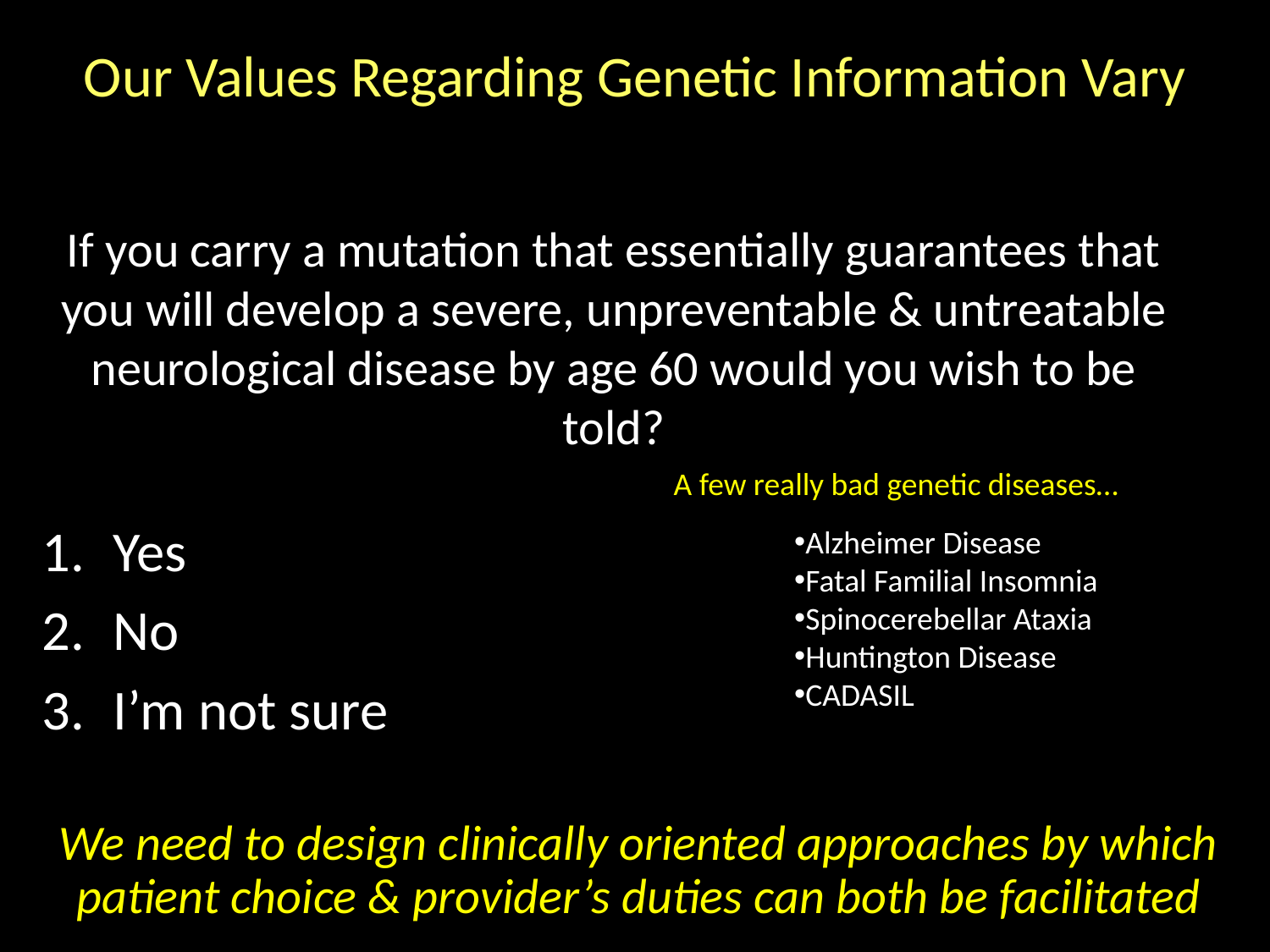

# Our Values Regarding Genetic Information Vary
If you carry a mutation that essentially guarantees that you will develop a severe, unpreventable & untreatable neurological disease by age 60 would you wish to be told?
A few really bad genetic diseases…
Yes
No
I’m not sure
Alzheimer Disease
Fatal Familial Insomnia
Spinocerebellar Ataxia
Huntington Disease
CADASIL
We need to design clinically oriented approaches by which patient choice & provider’s duties can both be facilitated